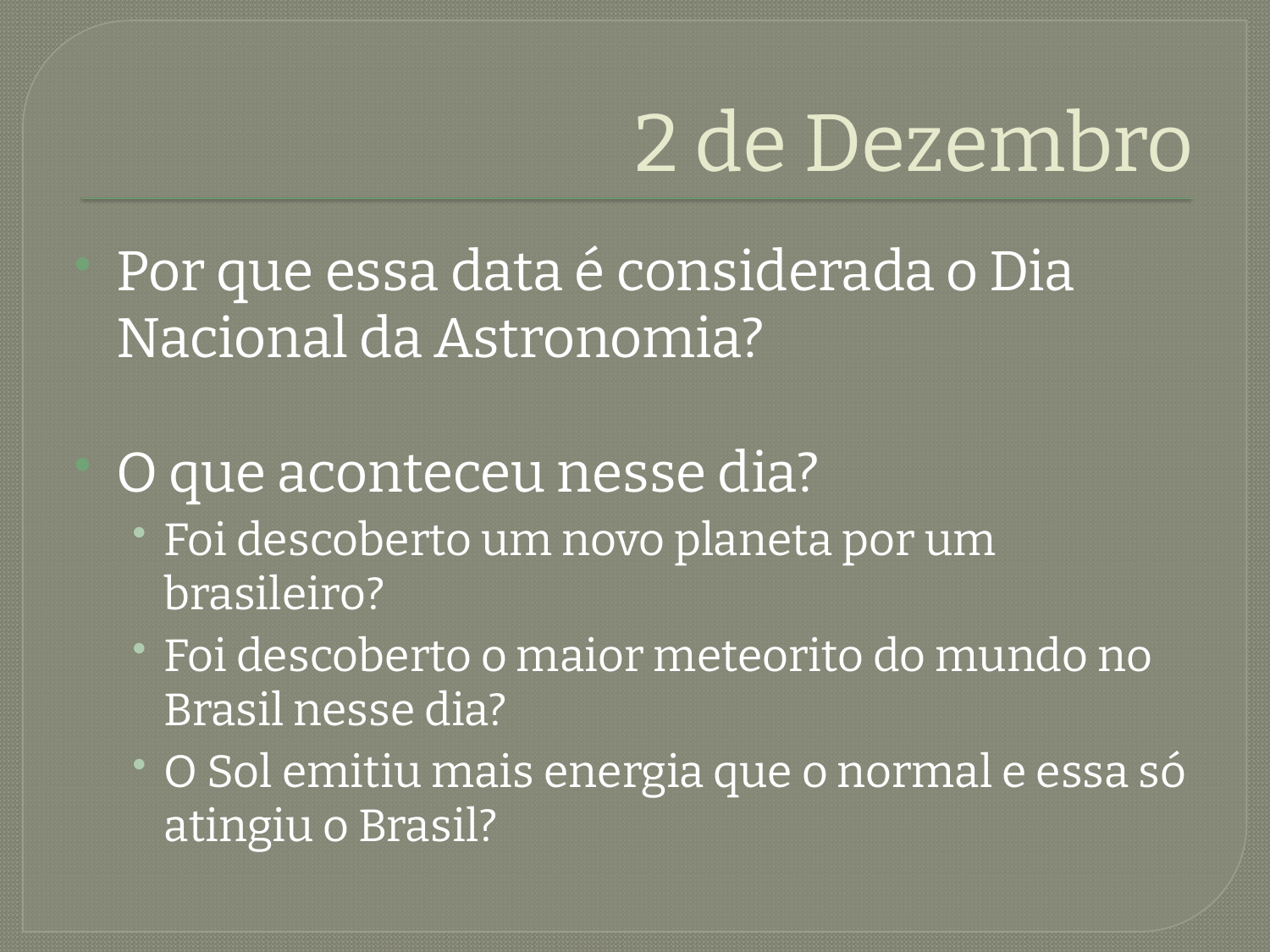

# 2 de Dezembro
Por que essa data é considerada o Dia Nacional da Astronomia?

O que aconteceu nesse dia?
Foi descoberto um novo planeta por um brasileiro?
Foi descoberto o maior meteorito do mundo no Brasil nesse dia?
O Sol emitiu mais energia que o normal e essa só atingiu o Brasil?